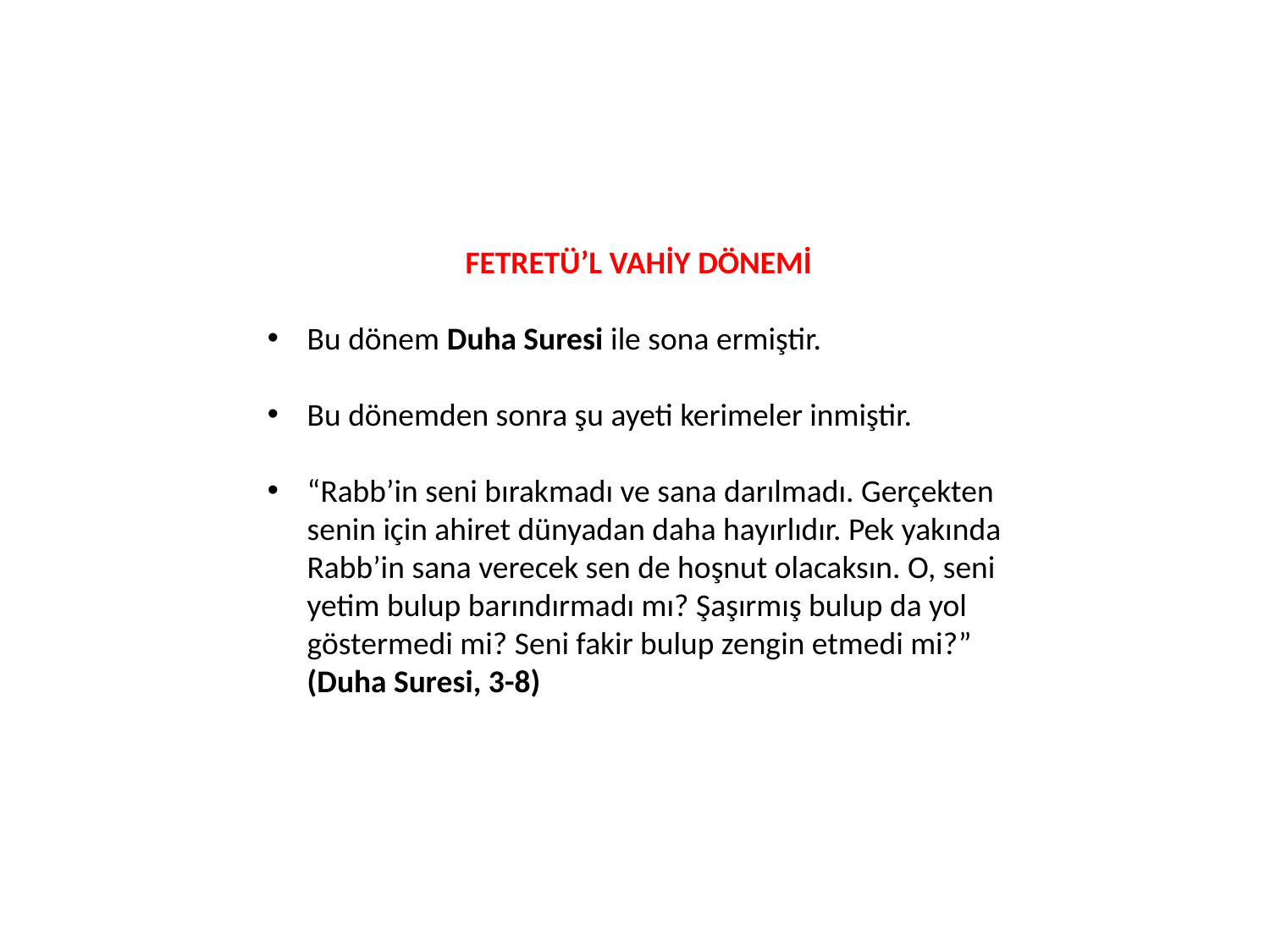

FETRETÜ’L VAHİY DÖNEMİ

Bu dönem Duha Suresi ile sona ermiştir.

Bu dönemden sonra şu ayeti kerimeler inmiştir.

“Rabb’in seni bırakmadı ve sana darılmadı. Gerçekten senin için ahiret dünyadan daha hayırlıdır. Pek yakında Rabb’in sana verecek sen de hoşnut olacaksın. O, seni yetim bulup barındırmadı mı? Şaşırmış bulup da yol göstermedi mi? Seni fakir bulup zengin etmedi mi?” (Duha Suresi, 3-8)